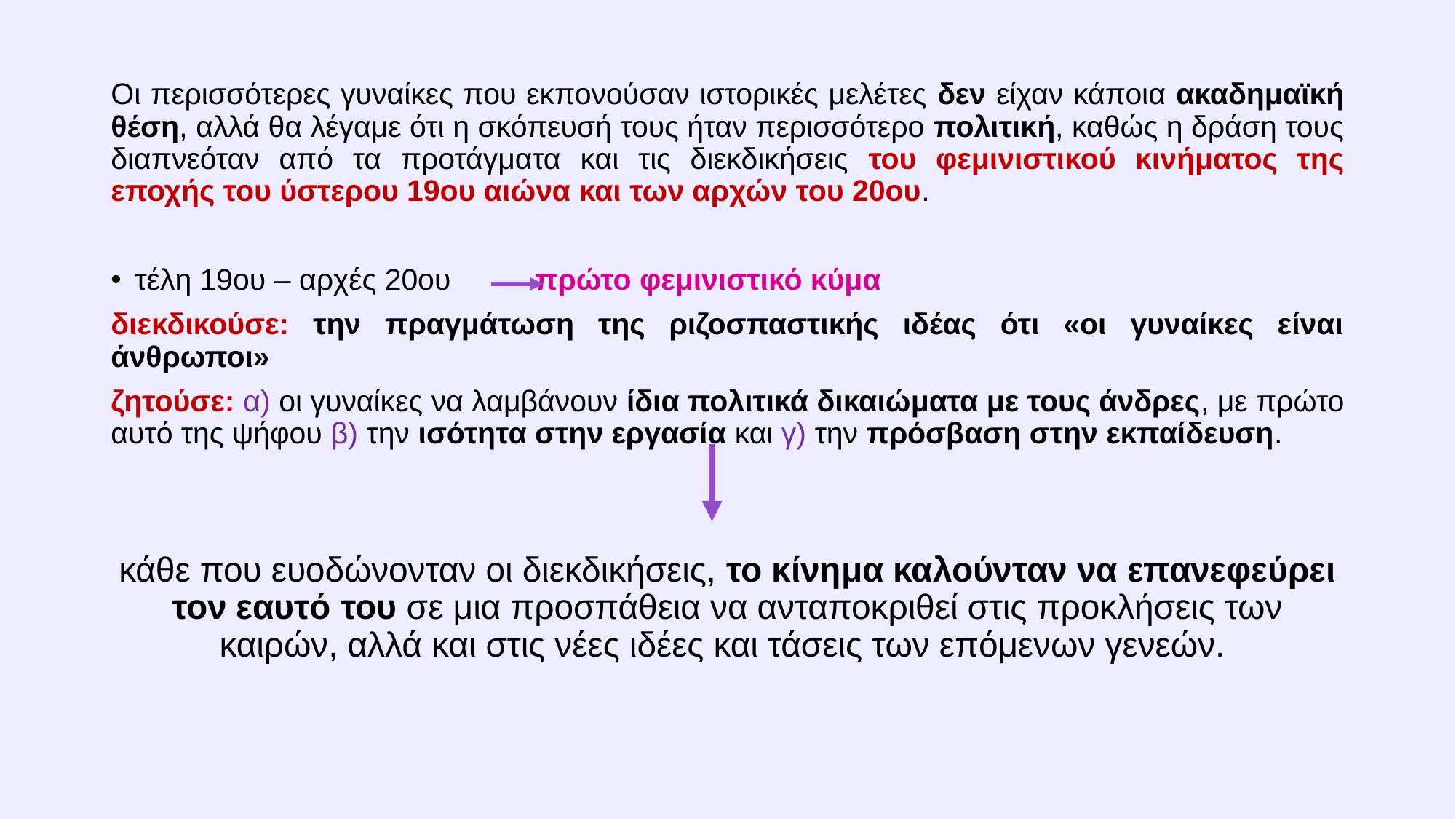

Οι περισσότερες γυναίκες που εκπονούσαν ιστορικές μελέτες δεν είχαν κάποια ακαδημαϊκή θέση, αλλά θα λέγαμε ότι η σκόπευσή τους ήταν περισσότερο πολιτική, καθώς η δράση τους διαπνεόταν από τα προτάγματα και τις διεκδικήσεις του φεμινιστικού κινήματος της εποχής του ύστερου 19ου αιώνα και των αρχών του 20ου.

τέλη 19ου – αρχές 20ου          πρώτο φεμινιστικό κύμα
διεκδικούσε: την πραγμάτωση της ριζοσπαστικής ιδέας ότι «οι γυναίκες είναι άνθρωποι»
ζητούσε: α) οι γυναίκες να λαμβάνουν ίδια πολιτικά δικαιώματα με τους άνδρες, με πρώτο αυτό της ψήφου β) την ισότητα στην εργασία και γ) την πρόσβαση στην εκπαίδευση.

κάθε που ευοδώνονταν οι διεκδικήσεις, το κίνημα καλούνταν να επανεφεύρει τον εαυτό του σε μια προσπάθεια να ανταποκριθεί στις προκλήσεις των καιρών, αλλά και στις νέες ιδέες και τάσεις των επόμενων γενεών.